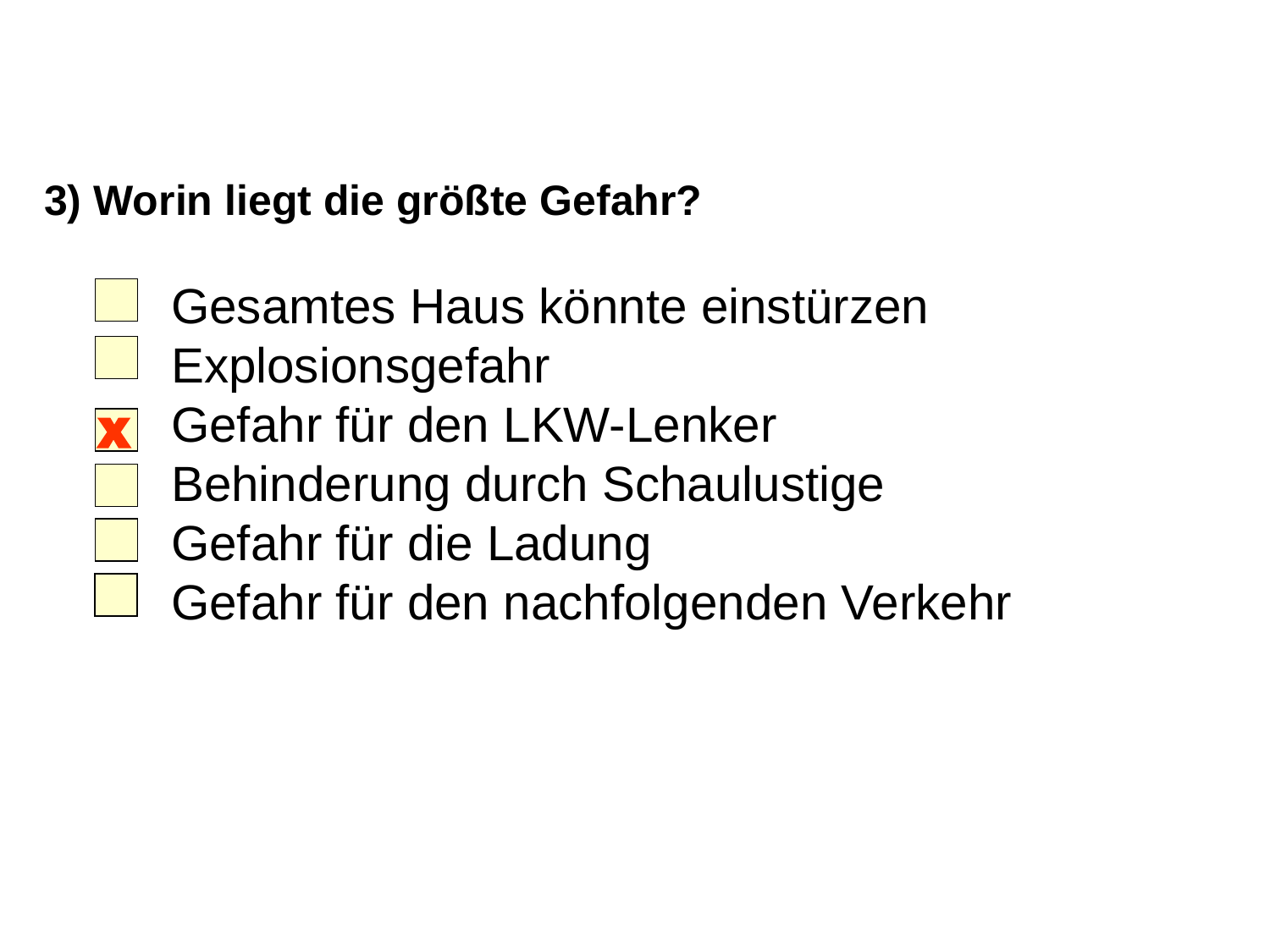

3) Worin liegt die größte Gefahr?

	Gesamtes Haus könnte einstürzen
	Explosionsgefahr
	Gefahr für den LKW-Lenker
	Behinderung durch Schaulustige
	Gefahr für die Ladung
	Gefahr für den nachfolgenden Verkehr

X

23